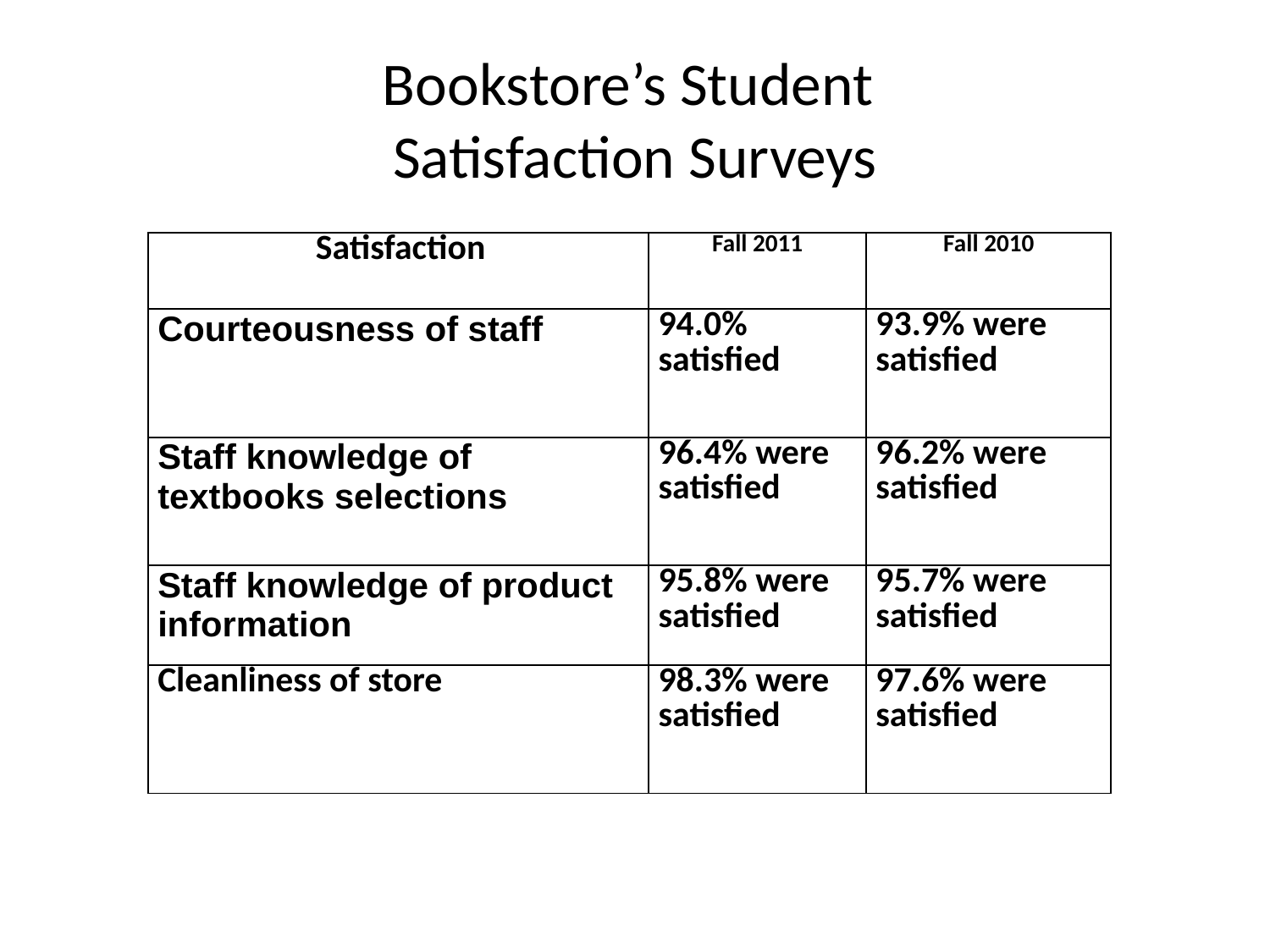

# Bookstore’s Student Satisfaction Surveys

| Satisfaction | Fall 2011 | Fall 2010 |
| --- | --- | --- |
| Courteousness of staff | 94.0% satisfied | 93.9% were satisfied |
| Staff knowledge of textbooks selections | 96.4% were satisfied | 96.2% were satisfied |
| Staff knowledge of product information | 95.8% were satisfied | 95.7% were satisfied |
| Cleanliness of store | 98.3% were satisfied | 97.6% were satisfied |